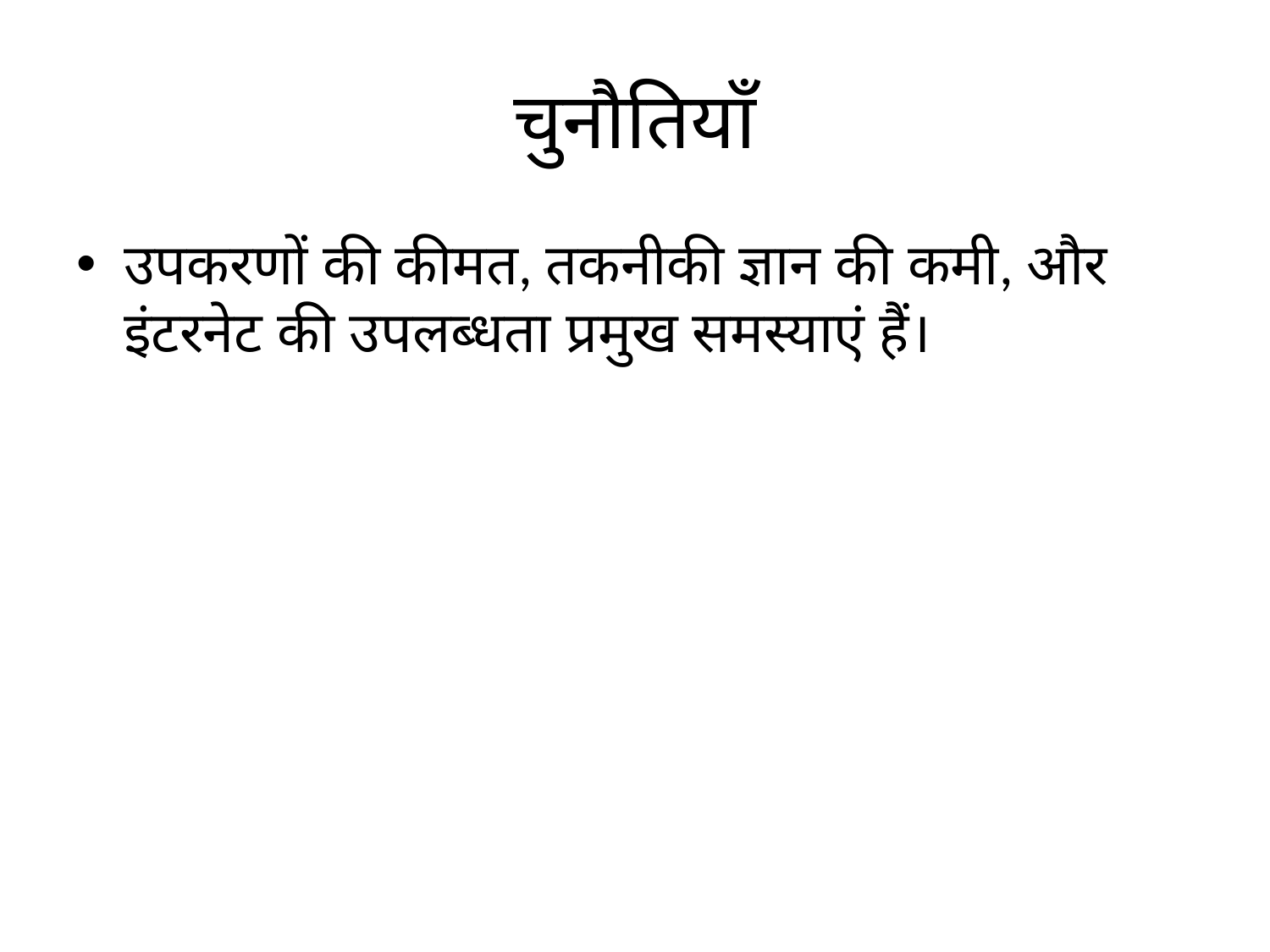

# चुनौतियाँ
उपकरणों की कीमत, तकनीकी ज्ञान की कमी, और इंटरनेट की उपलब्धता प्रमुख समस्याएं हैं।